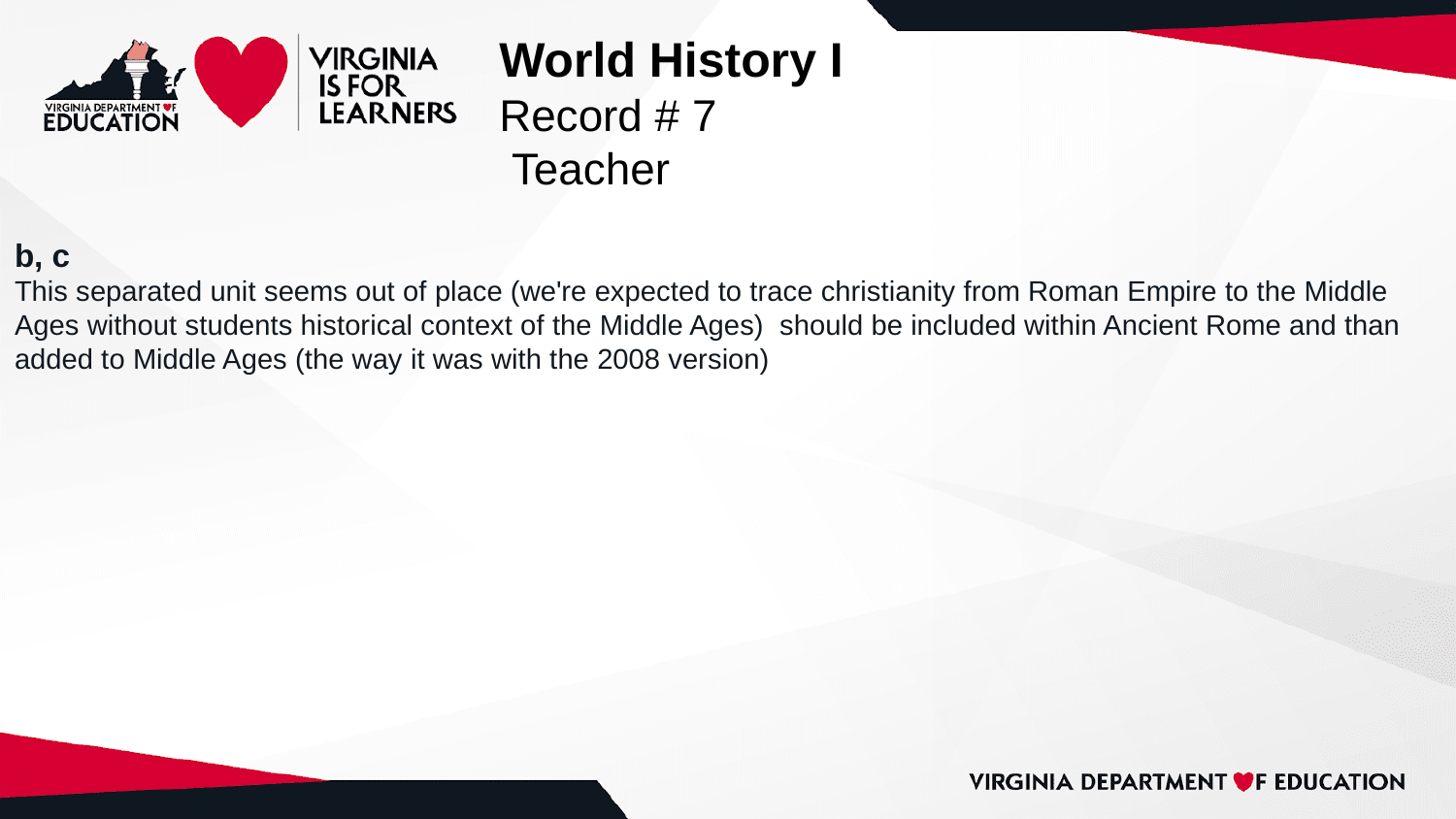

# World History I
Record # 7
 Teacher

b, c
This separated unit seems out of place (we're expected to trace christianity from Roman Empire to the Middle Ages without students historical context of the Middle Ages)  should be included within Ancient Rome and than added to Middle Ages (the way it was with the 2008 version)